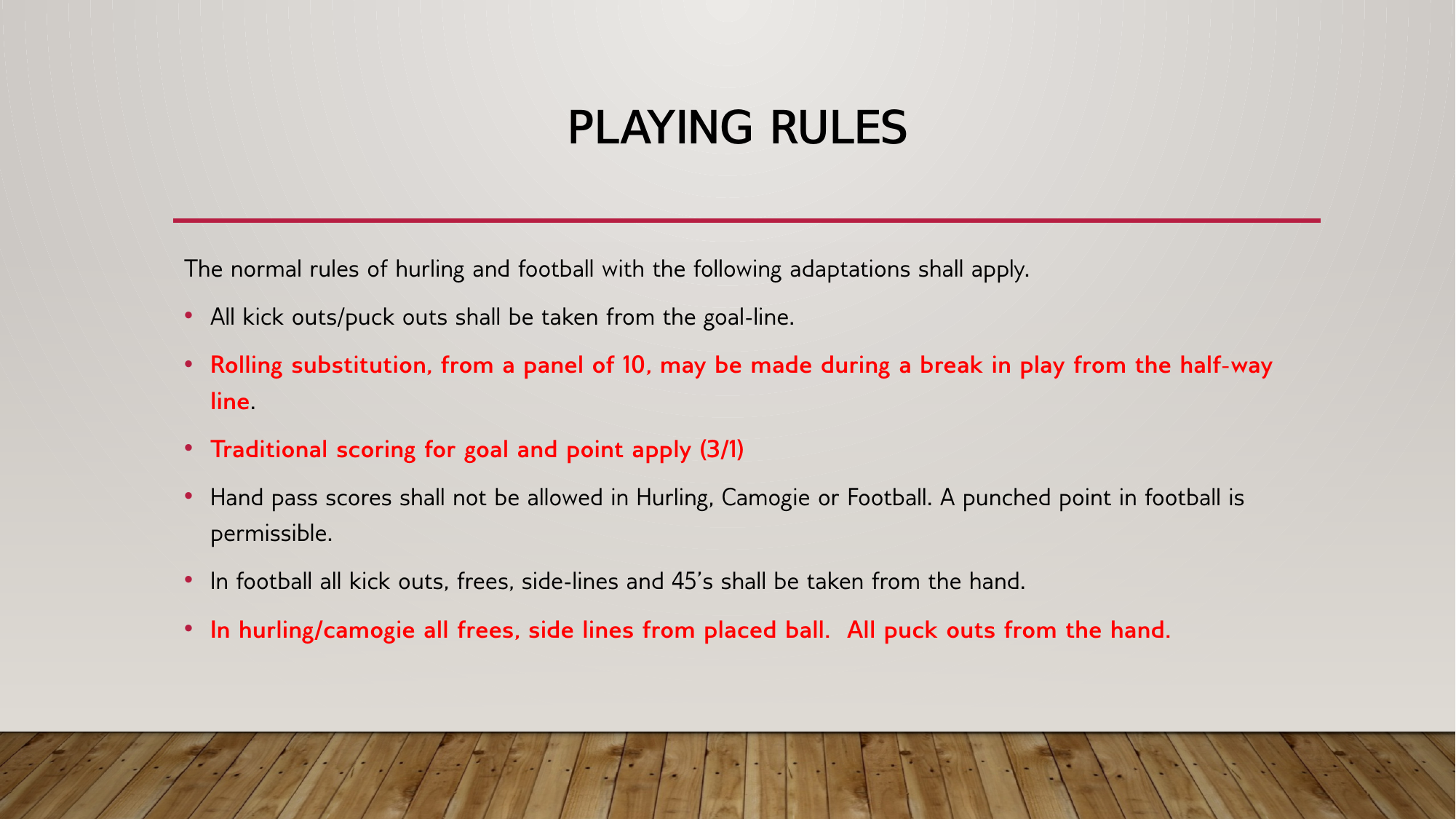

# Playing Rules
The normal rules of hurling and football with the following adaptations shall apply.
All kick outs/puck outs shall be taken from the goal-line.
Rolling substitution, from a panel of 10, may be made during a break in play from the half-way line.
Traditional scoring for goal and point apply (3/1)
Hand pass scores shall not be allowed in Hurling, Camogie or Football. A punched point in football is permissible.
In football all kick outs, frees, side-lines and 45’s shall be taken from the hand.
In hurling/camogie all frees, side lines from placed ball.  All puck outs from the hand.